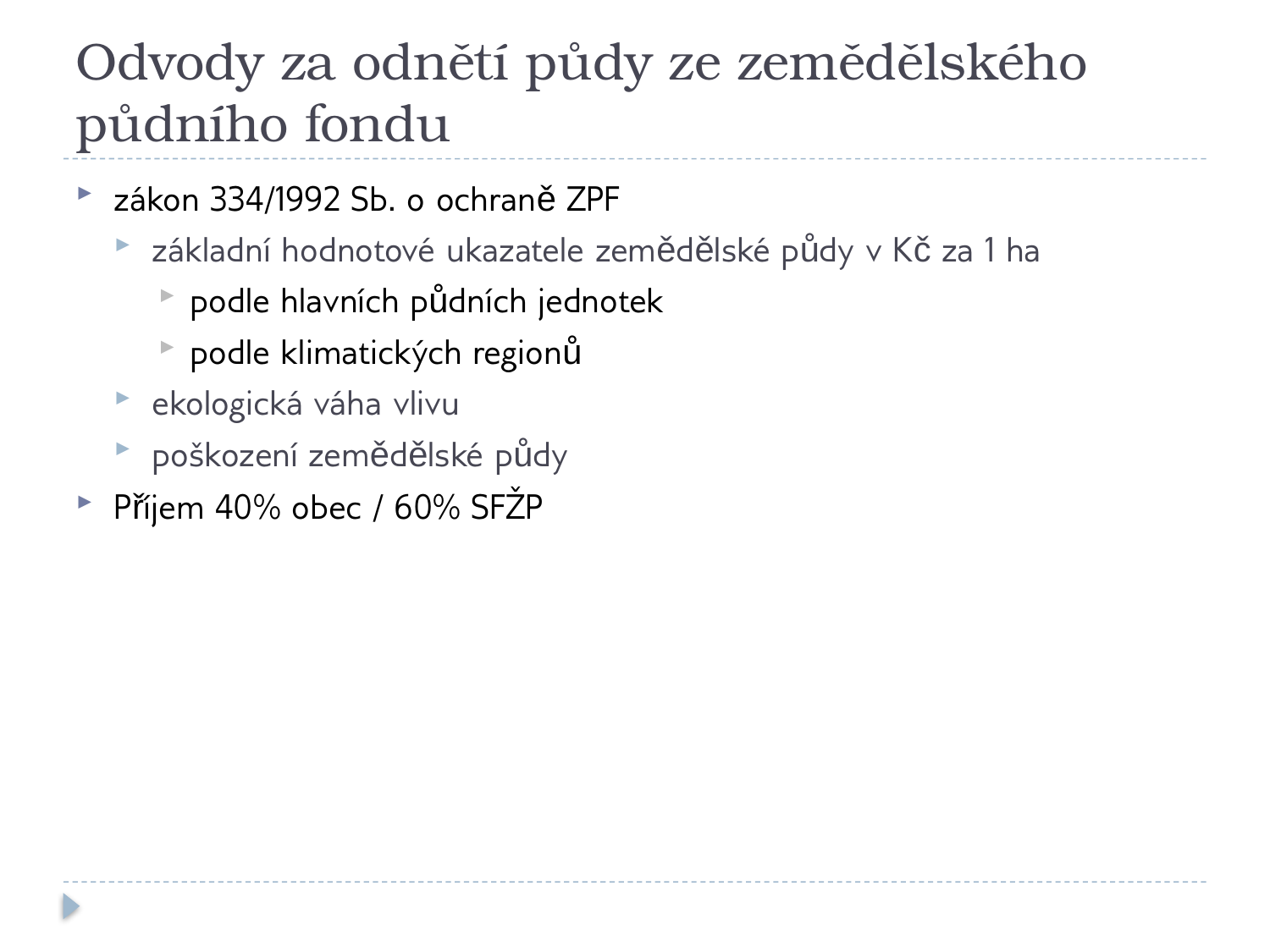

# Odvody za odnětí půdy ze zemědělského půdního fondu
zákon 334/1992 Sb. o ochraně ZPF
základní hodnotové ukazatele zemědělské půdy v Kč za 1 ha
podle hlavních půdních jednotek
podle klimatických regionů
ekologická váha vlivu
poškození zemědělské půdy
Příjem 40% obec / 60% SFŽP